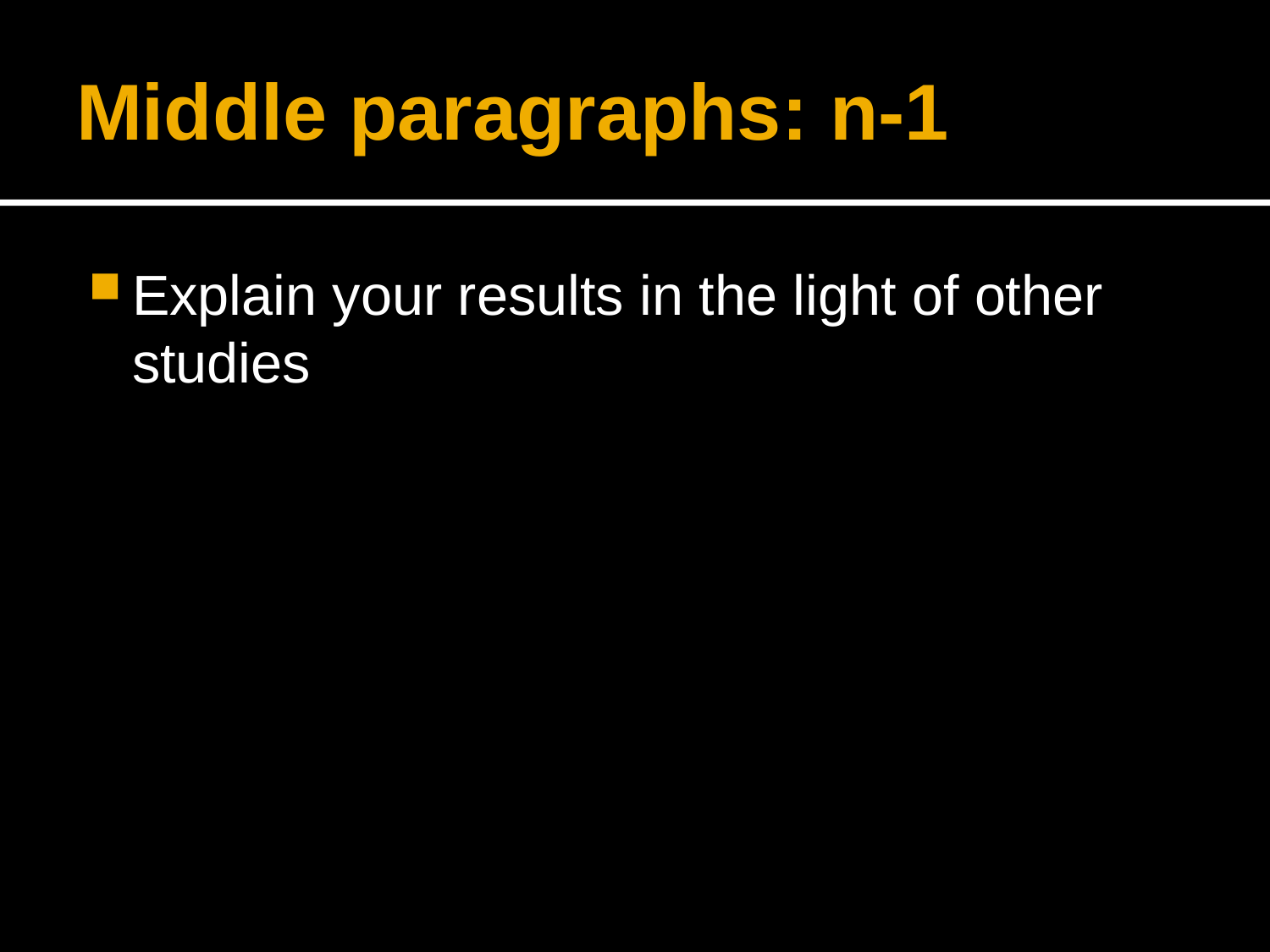

# Middle paragraphs: n-1
Explain your results in the light of other studies